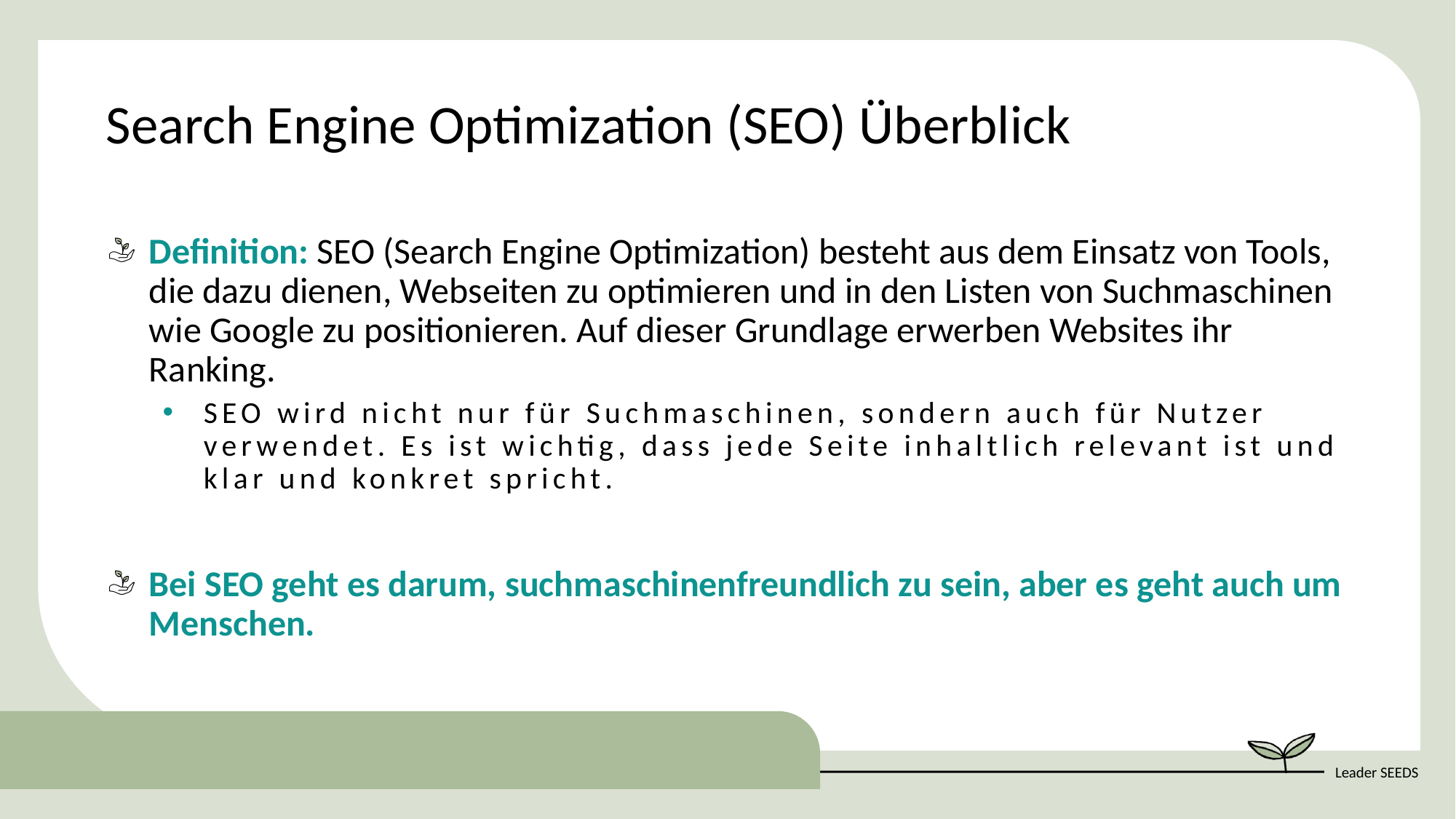

Search Engine Optimization (SEO) Überblick
Definition: SEO (Search Engine Optimization) besteht aus dem Einsatz von Tools, die dazu dienen, Webseiten zu optimieren und in den Listen von Suchmaschinen wie Google zu positionieren. Auf dieser Grundlage erwerben Websites ihr Ranking.
SEO wird nicht nur für Suchmaschinen, sondern auch für Nutzer verwendet. Es ist wichtig, dass jede Seite inhaltlich relevant ist und klar und konkret spricht.

Bei SEO geht es darum, suchmaschinenfreundlich zu sein, aber es geht auch um Menschen.